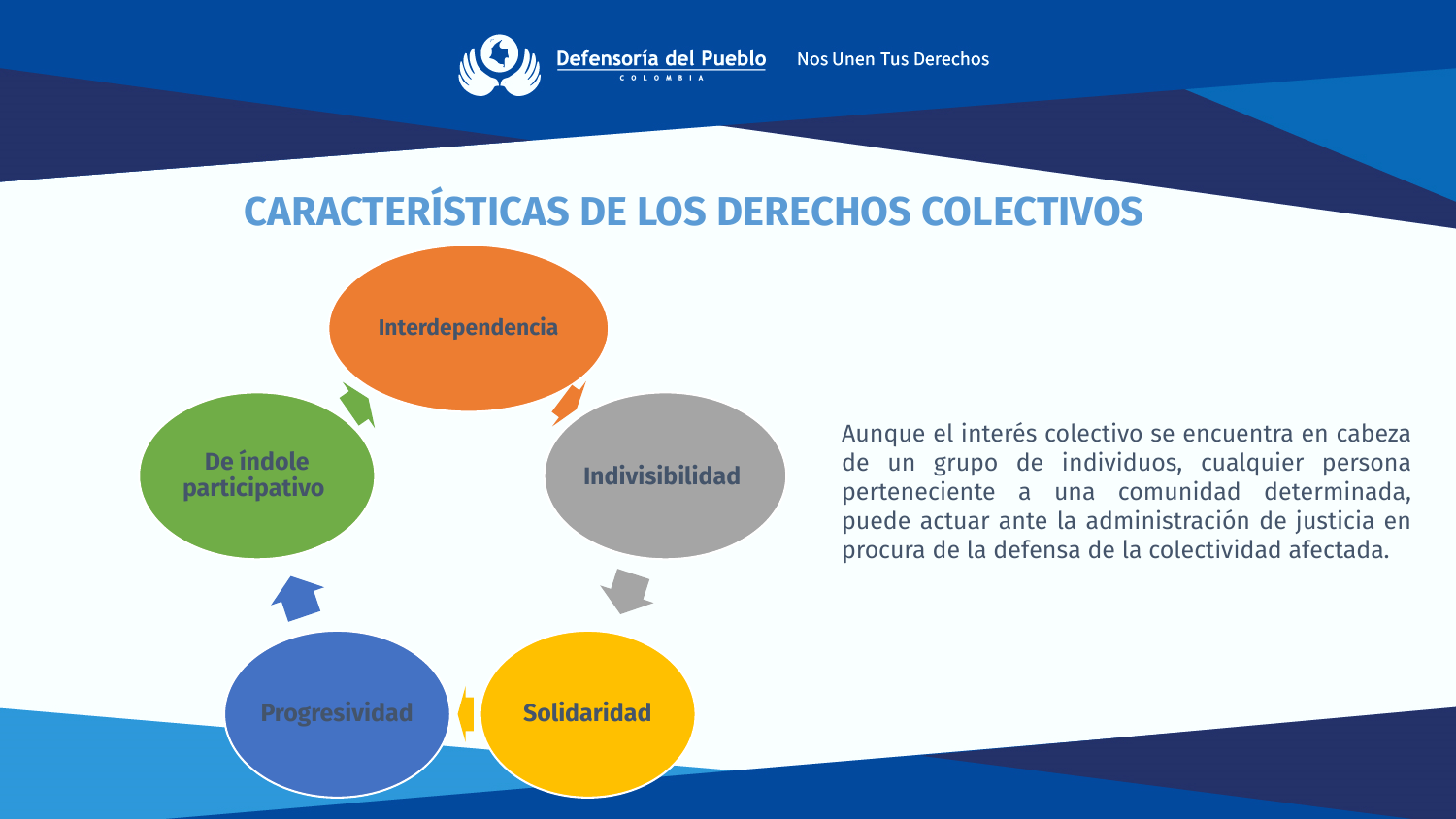

CARACTERÍSTICAS DE LOS DERECHOS COLECTIVOS
Interdependencia

Indivisibilidad

Solidaridad

Progresividad

De índole participativo

Aunque el interés colectivo se encuentra en cabeza de un grupo de individuos, cualquier persona perteneciente a una comunidad determinada, puede actuar ante la administración de justicia en procura de la defensa de la colectividad afectada.